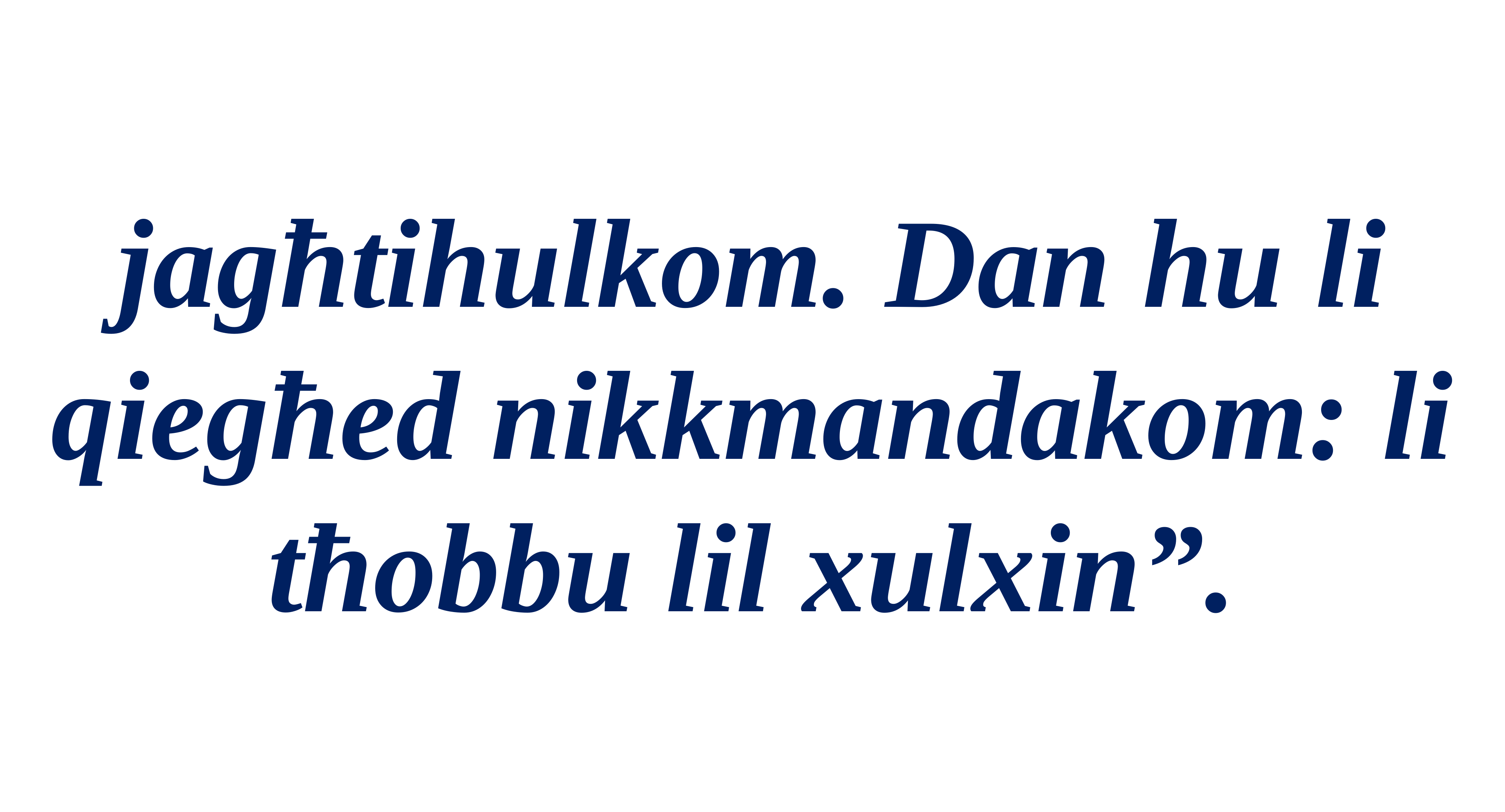

jagħtihulkom. Dan hu li qiegħed nikkmandakom: li tħobbu lil xulxin”.